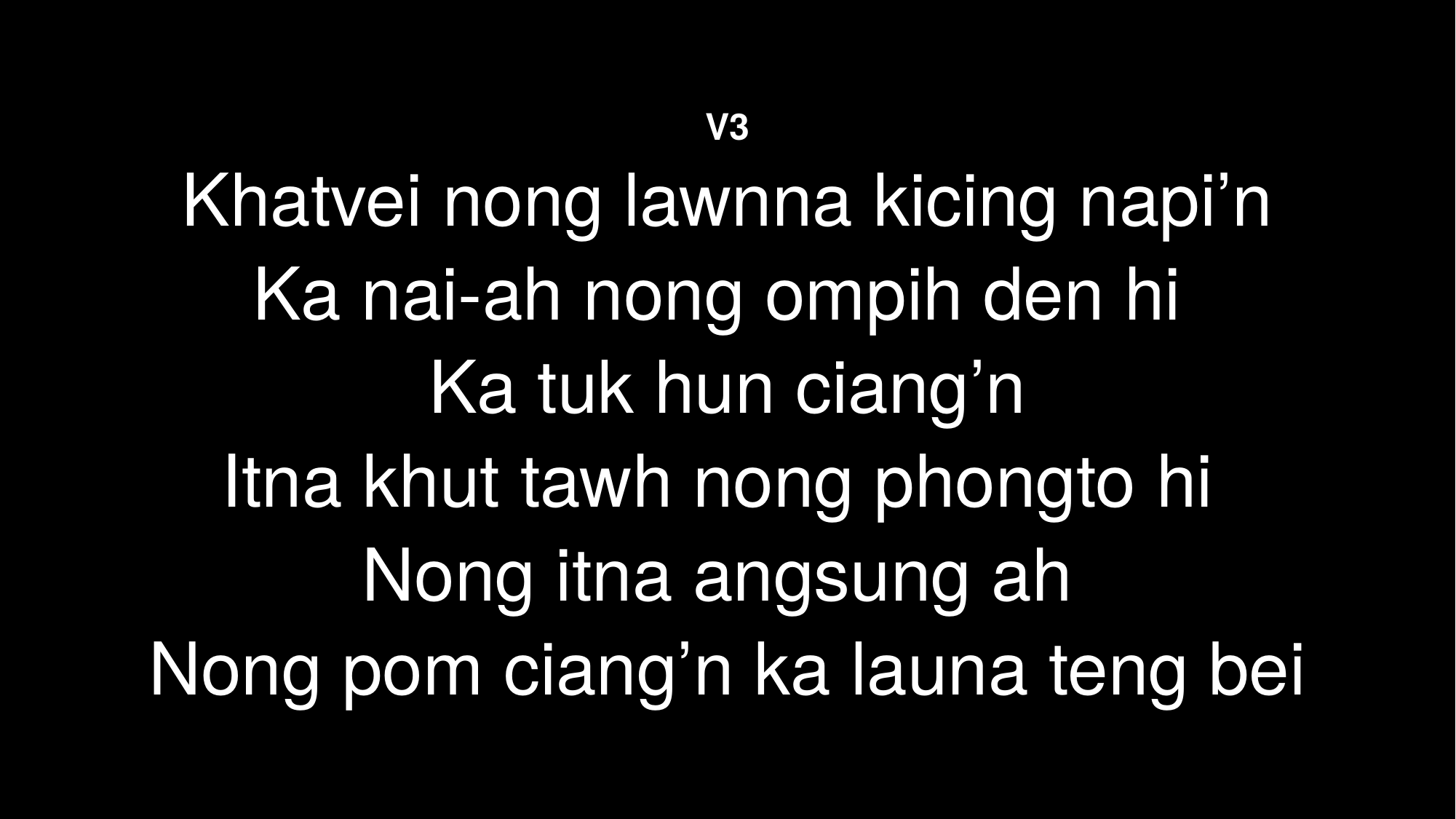

V3
Khatvei nong lawnna kicing napi’n
Ka nai-ah nong ompih den hi
Ka tuk hun ciang’n
Itna khut tawh nong phongto hi
Nong itna angsung ah
Nong pom ciang’n ka launa teng bei